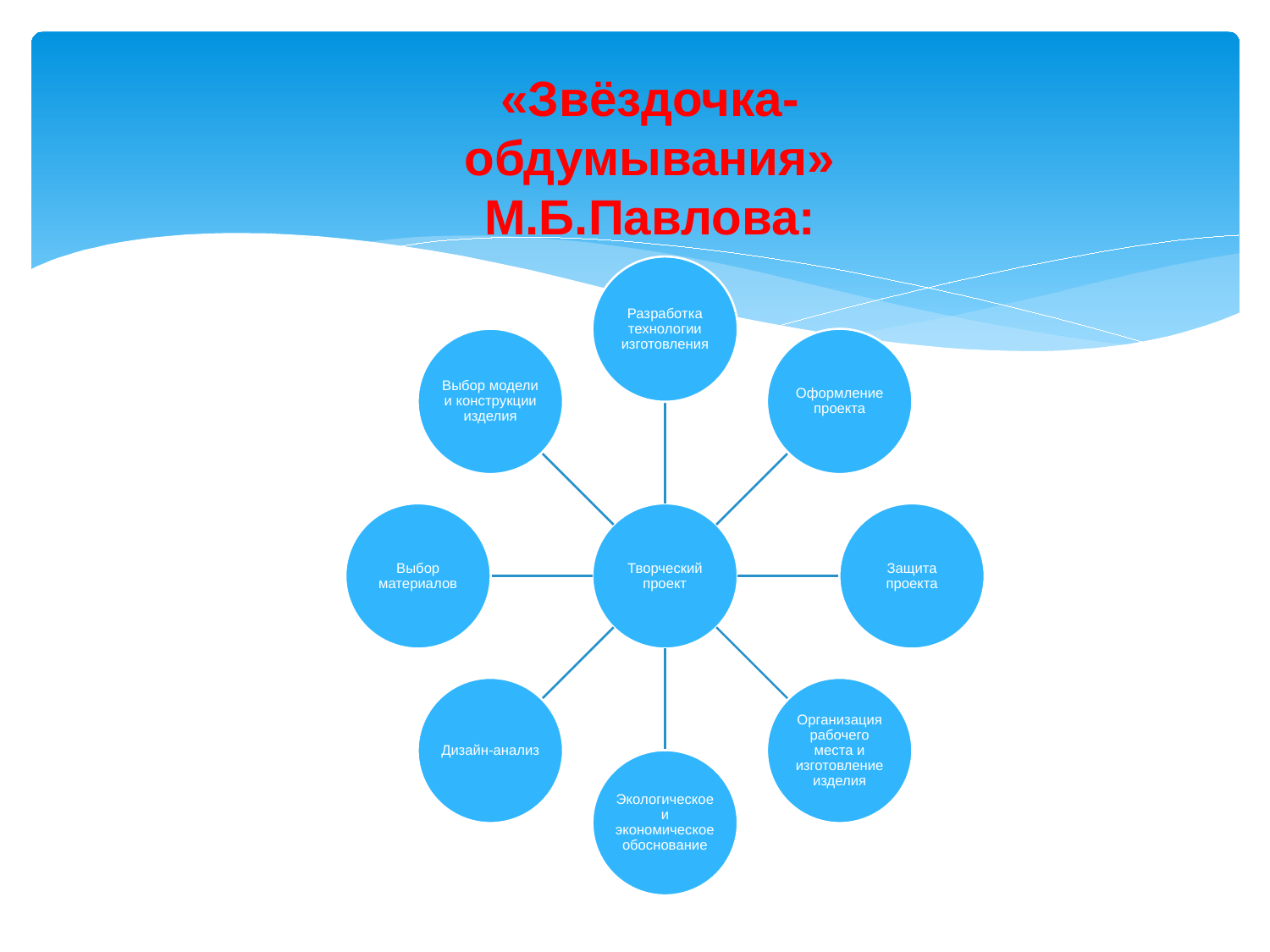

# «Звёздочка-обдумывания» М.Б.Павлова:
Творческий проект

Разработка технологии изготовления

Оформление проекта

Защита проекта

Организация рабочего места и изготовление изделия

Экологическое и экономическое обоснование

Дизайн-анализ

Выбор материалов

Выбор модели и конструкции изделия